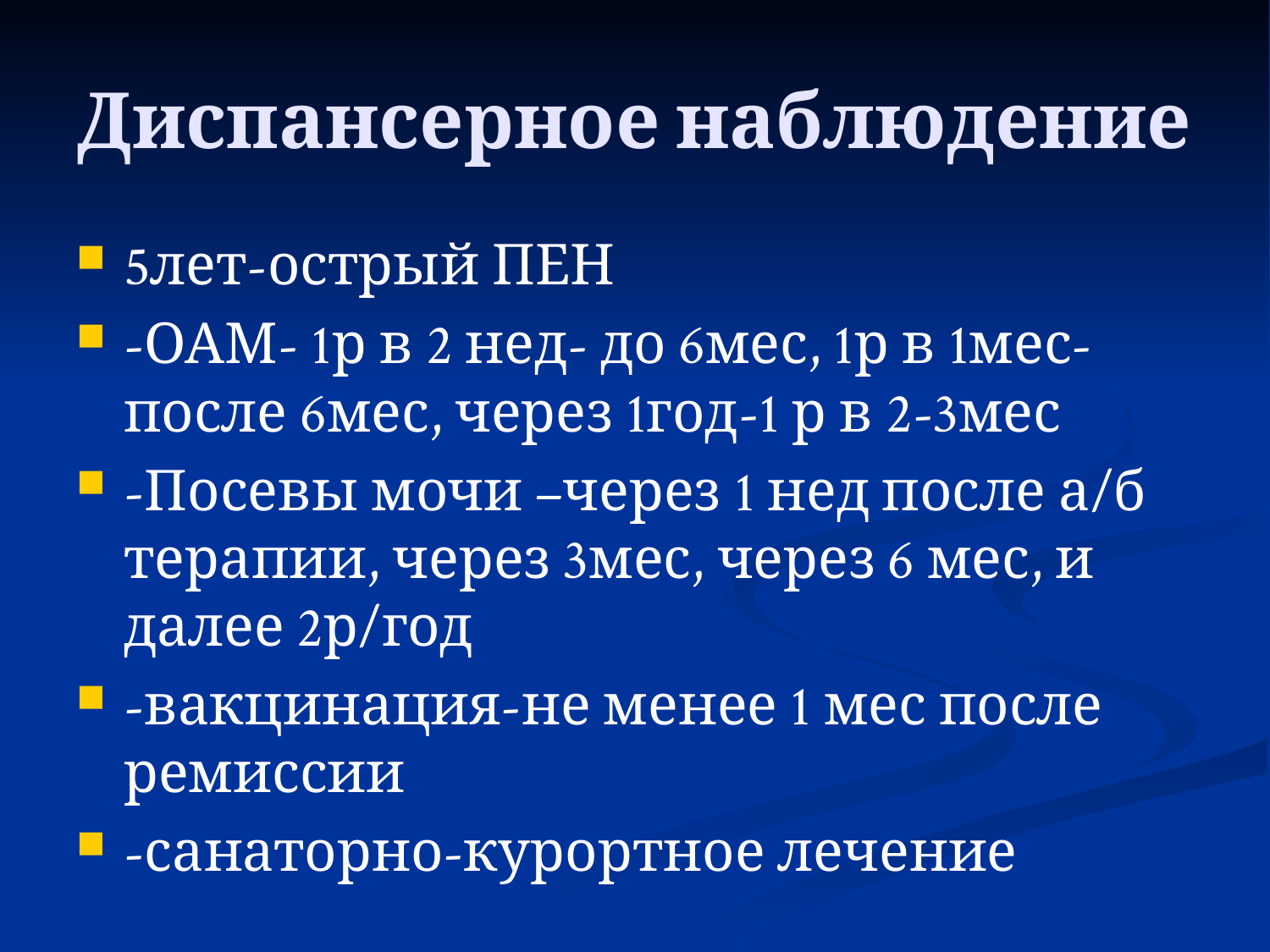

# Диспансерное наблюдение
5лет-острый ПЕН
-ОАМ- 1р в 2 нед- до 6мес, 1р в 1мес-после 6мес, через 1год-1 р в 2-3мес
-Посевы мочи –через 1 нед после а/б терапии, через 3мес, через 6 мес, и далее 2р/год
-вакцинация-не менее 1 мес после ремиссии
-санаторно-курортное лечение